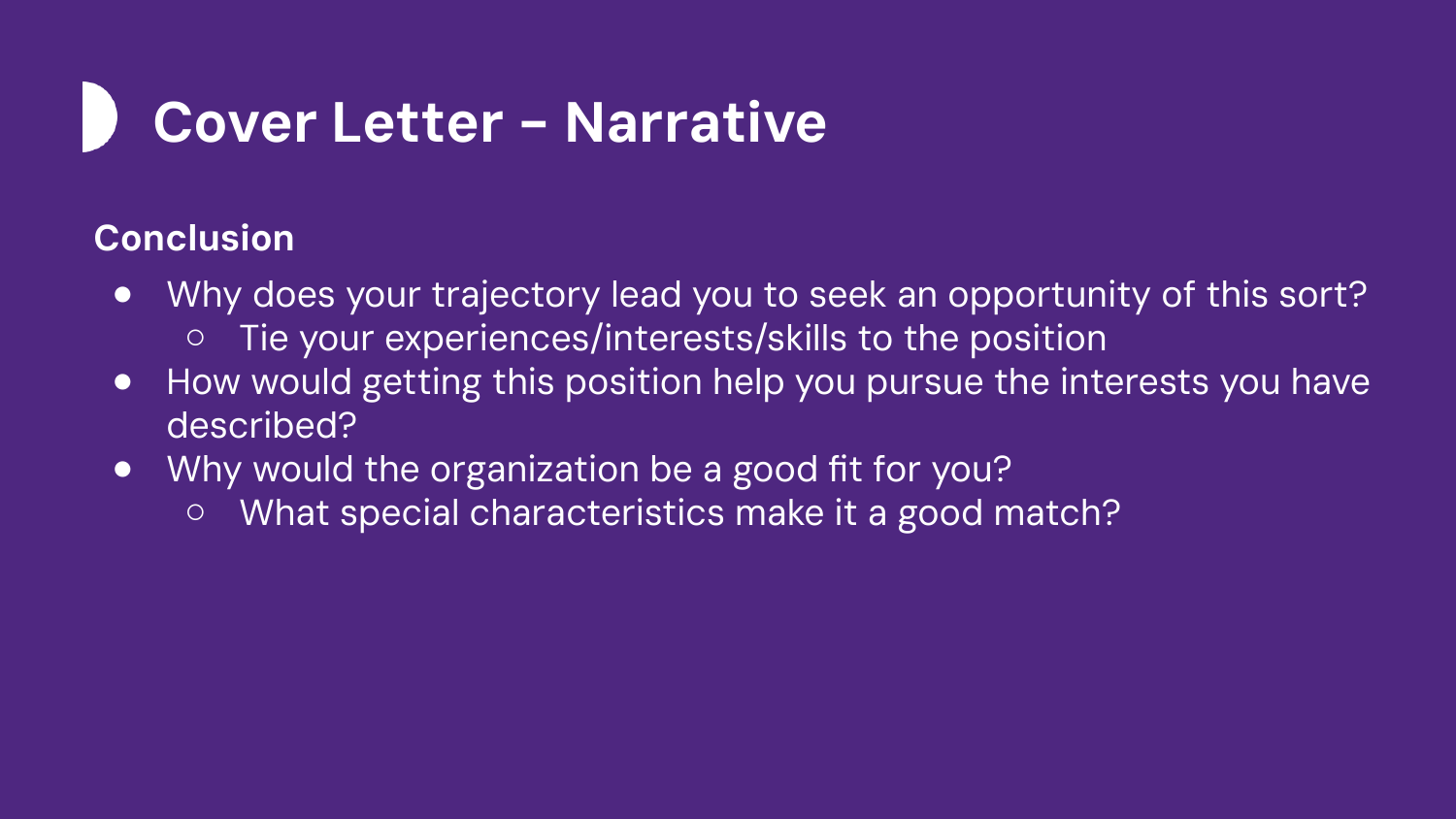

# Cover Letter - Narrative
Conclusion
Why does your trajectory lead you to seek an opportunity of this sort?
Tie your experiences/interests/skills to the position
How would getting this position help you pursue the interests you have described?
Why would the organization be a good fit for you?
What special characteristics make it a good match?